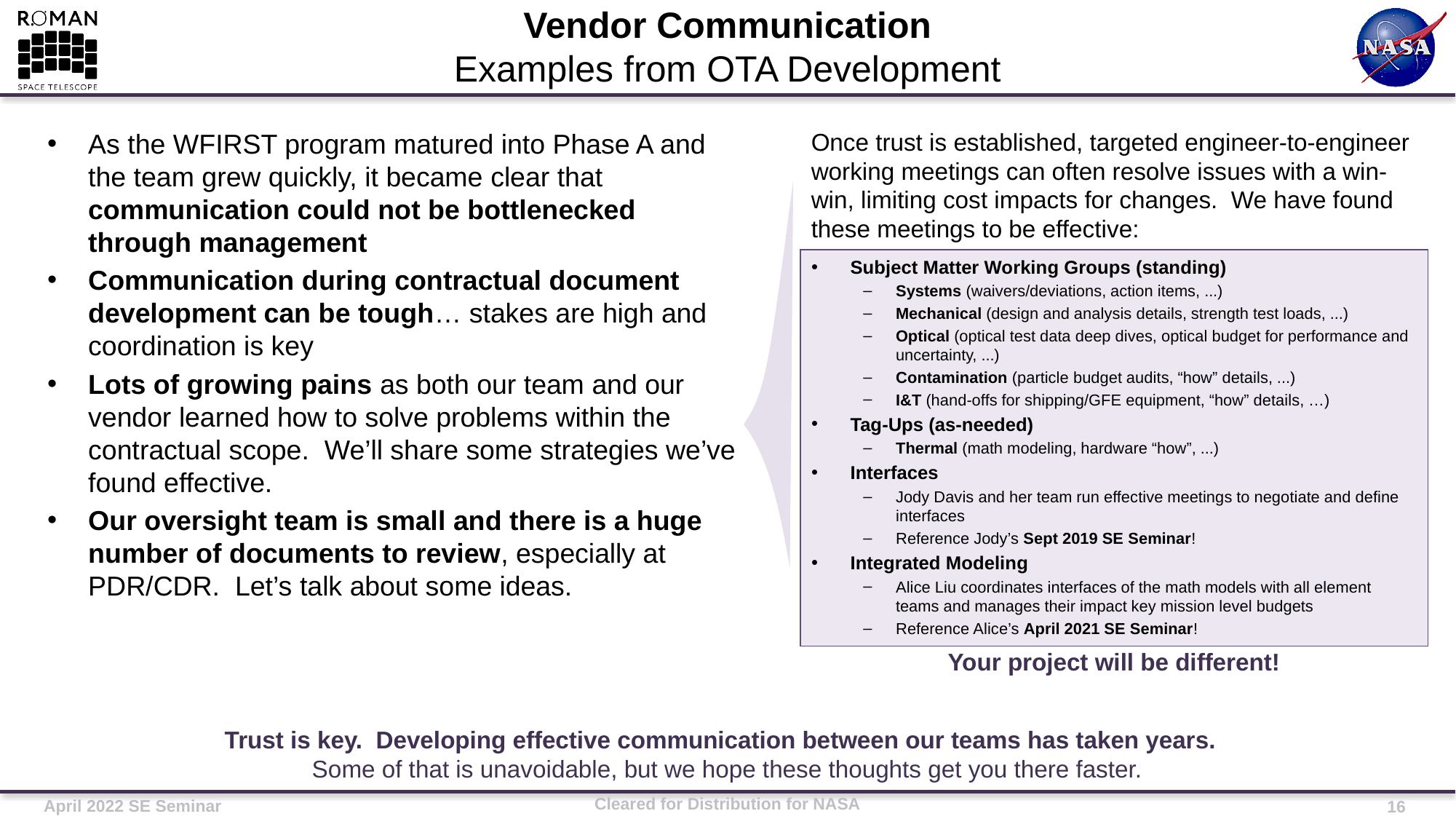

# Vendor Communication Examples from OTA Development
As the WFIRST program matured into Phase A and the team grew quickly, it became clear that communication could not be bottlenecked through management
Communication during contractual document development can be tough… stakes are high and coordination is key
Lots of growing pains as both our team and our vendor learned how to solve problems within the contractual scope.  We’ll share some strategies we’ve found effective.
Our oversight team is small and there is a huge number of documents to review, especially at PDR/CDR.  Let’s talk about some ideas.
Once trust is established, targeted engineer-to-engineer working meetings can often resolve issues with a win-win, limiting cost impacts for changes.  We have found these meetings to be effective:

Subject Matter Working Groups (standing)
Systems (waivers/deviations, action items, ...)
Mechanical (design and analysis details, strength test loads, ...)
Optical (optical test data deep dives, optical budget for performance and uncertainty, ...)
Contamination (particle budget audits, “how” details, ...)
I&T (hand-offs for shipping/GFE equipment, “how” details, …)
Tag-Ups (as-needed)
Thermal (math modeling, hardware “how”, ...)
Interfaces
Jody Davis and her team run effective meetings to negotiate and define interfaces
Reference Jody’s Sept 2019 SE Seminar!
Integrated Modeling
Alice Liu coordinates interfaces of the math models with all element teams and manages their impact key mission level budgets
Reference Alice’s April 2021 SE Seminar!
Your project will be different!
Trust is key.  Developing effective communication between our teams has taken years.
Some of that is unavoidable, but we hope these thoughts get you there faster.